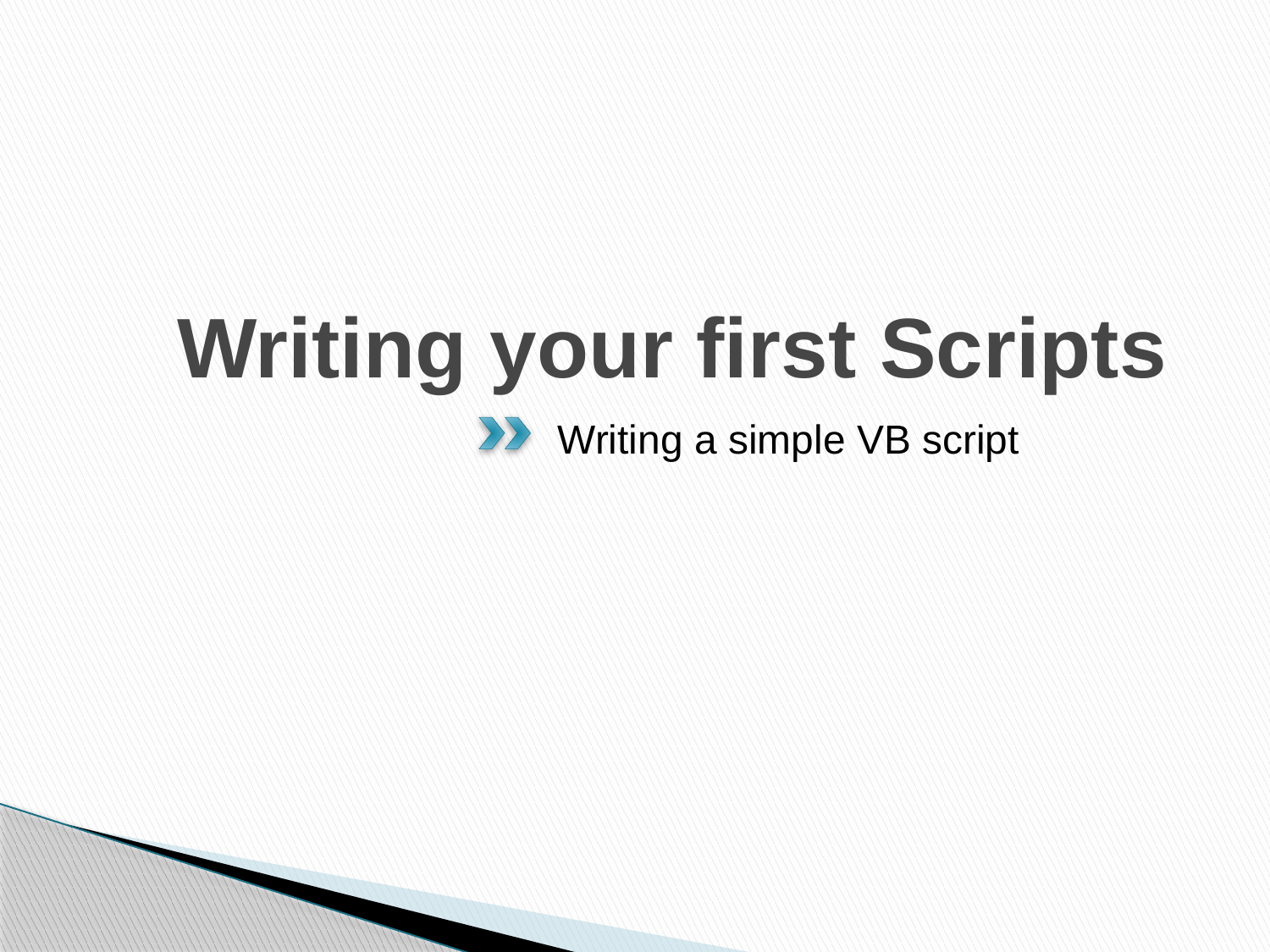

# Writing your first Scripts
Writing a simple VB script